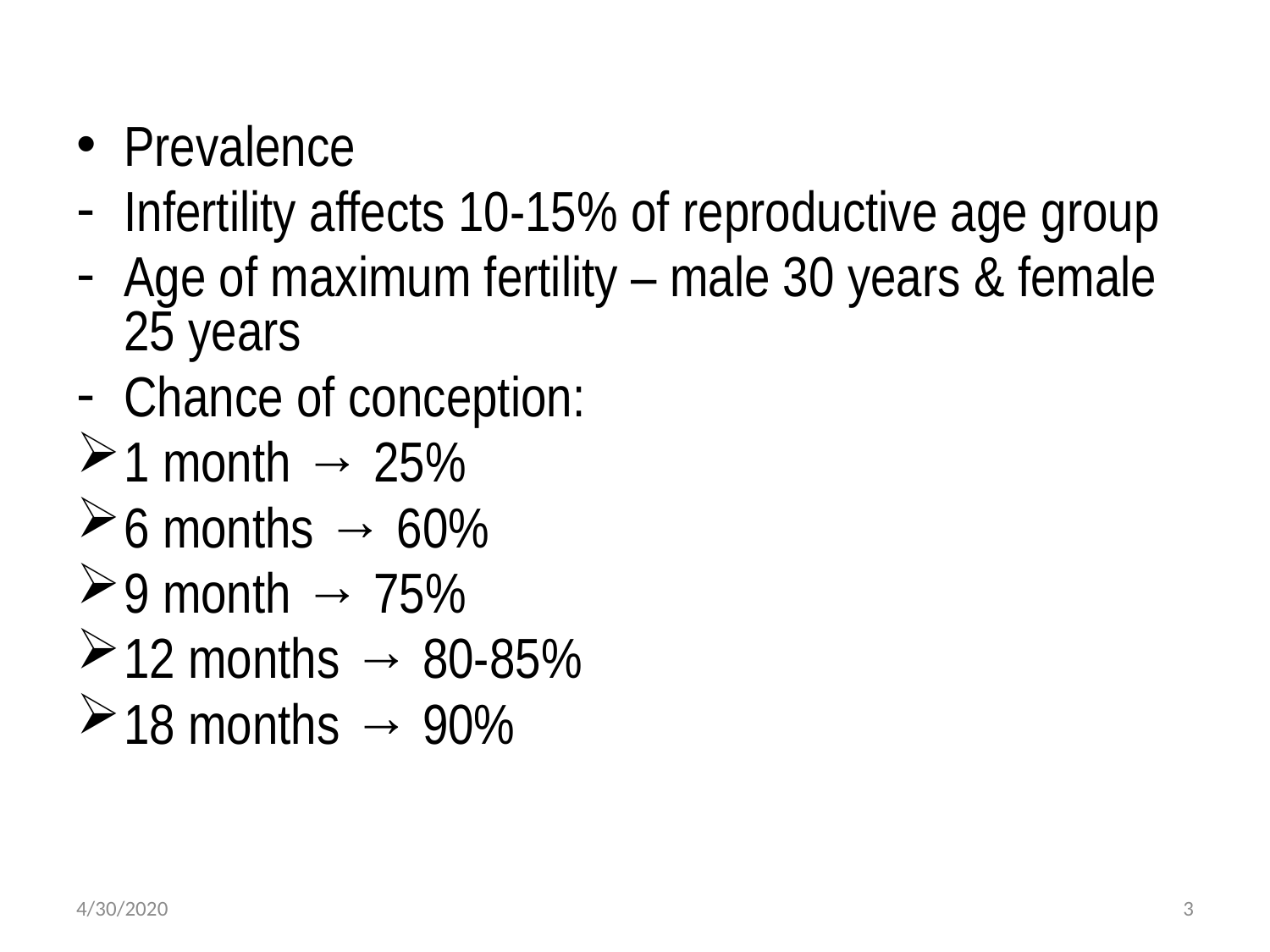

Prevalence
Infertility affects 10-15% of reproductive age group
Age of maximum fertility – male 30 years & female 25 years
Chance of conception:
1 month → 25%
6 months → 60%
9 month → 75%
12 months → 80-85%
18 months → 90%

4/30/2020
3